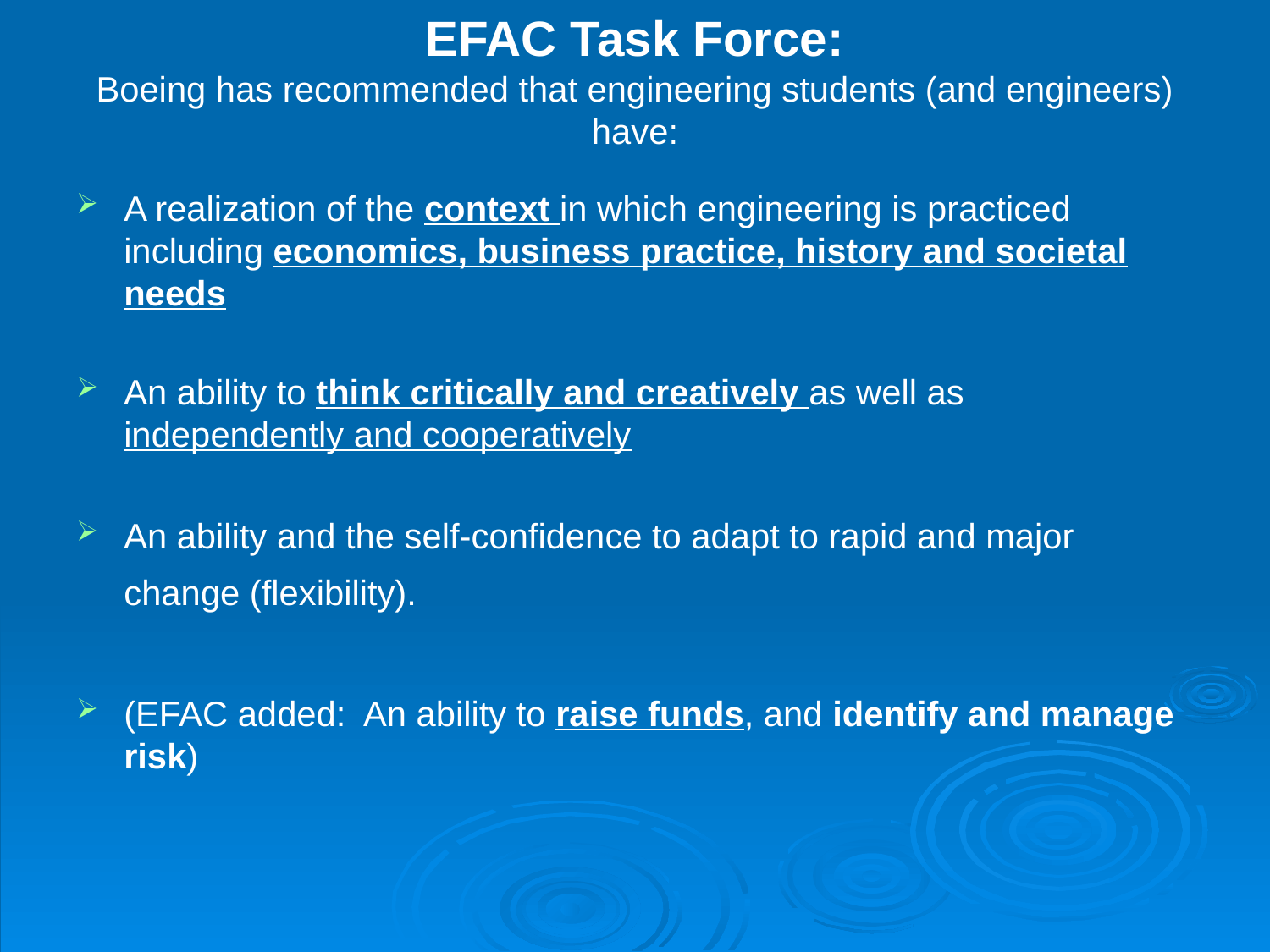

# EFAC Task Force: Boeing has recommended that engineering students (and engineers) have:
A realization of the context in which engineering is practiced including economics, business practice, history and societal needs

An ability to think critically and creatively as well as independently and cooperatively

An ability and the self-confidence to adapt to rapid and major change (flexibility).

(EFAC added:  An ability to raise funds, and identify and manage risk)